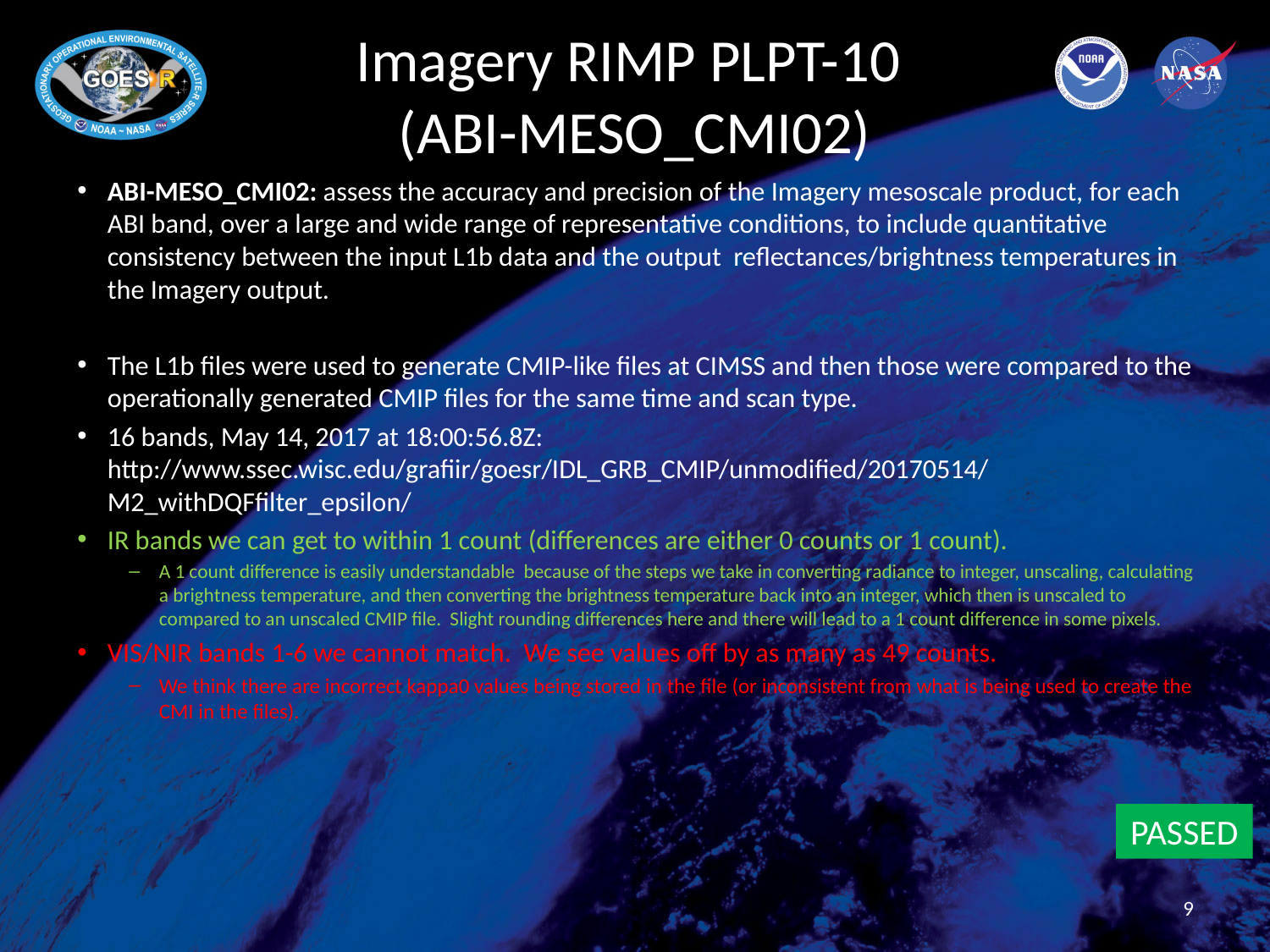

# Imagery RIMP PLPT-10 (ABI-MESO_CMI02)
ABI-MESO_CMI02: assess the accuracy and precision of the Imagery mesoscale product, for each ABI band, over a large and wide range of representative conditions, to include quantitative consistency between the input L1b data and the output  reflectances/brightness temperatures in the Imagery output.

The L1b files were used to generate CMIP-like files at CIMSS and then those were compared to the operationally generated CMIP files for the same time and scan type.
16 bands, May 14, 2017 at 18:00:56.8Z:  http://www.ssec.wisc.edu/grafiir/goesr/IDL_GRB_CMIP/unmodified/20170514/M2_withDQFfilter_epsilon/
IR bands we can get to within 1 count (differences are either 0 counts or 1 count).
A 1 count difference is easily understandable  because of the steps we take in converting radiance to integer, unscaling, calculating a brightness temperature, and then converting the brightness temperature back into an integer, which then is unscaled to compared to an unscaled CMIP file.  Slight rounding differences here and there will lead to a 1 count difference in some pixels.
VIS/NIR bands 1-6 we cannot match.  We see values off by as many as 49 counts.
We think there are incorrect kappa0 values being stored in the file (or inconsistent from what is being used to create the CMI in the files).

PASSED
9